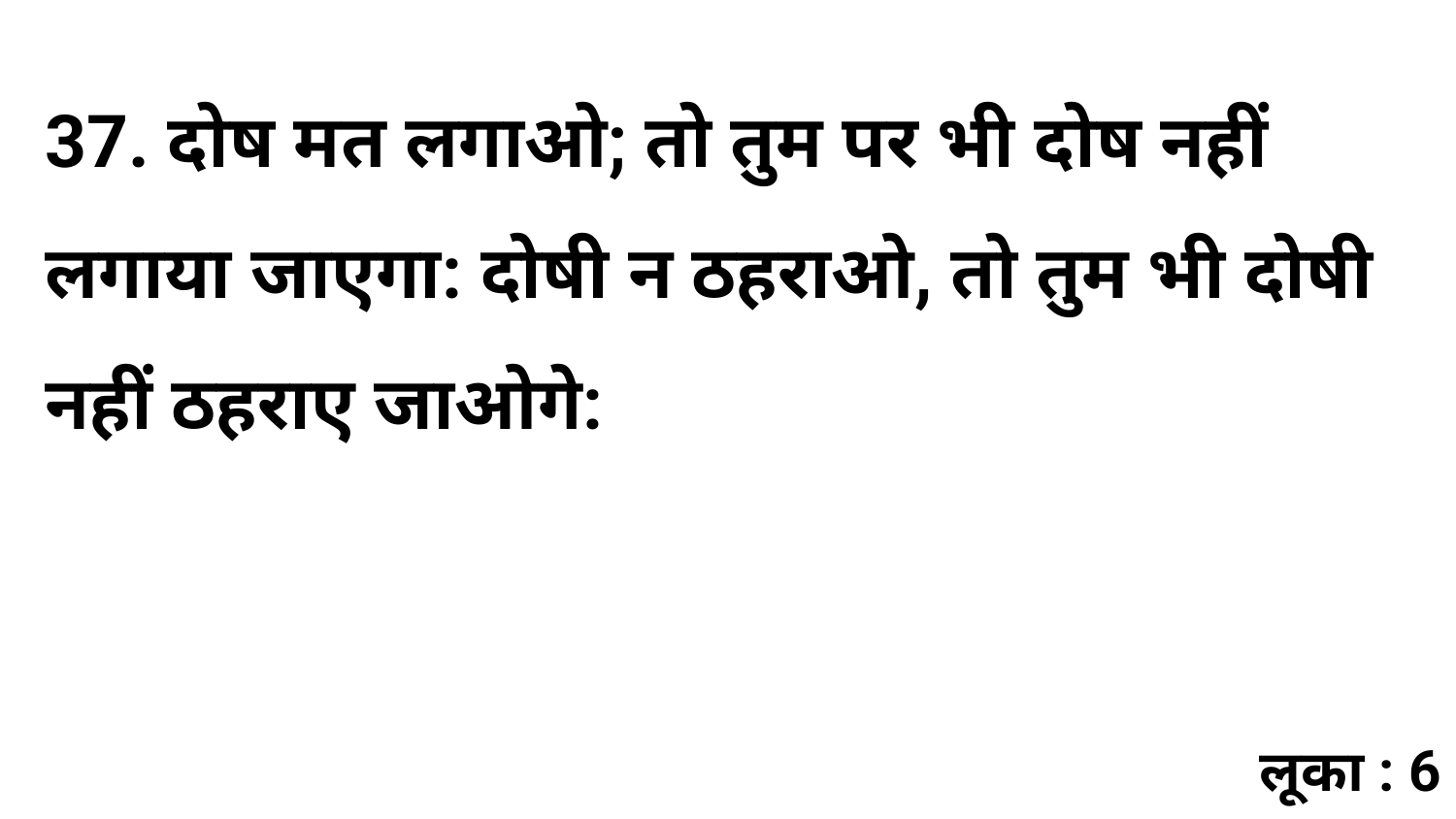

37. दोष मत लगाओ; तो तुम पर भी दोष नहीं लगाया जाएगा: दोषी न ठहराओ, तो तुम भी दोषी नहीं ठहराए जाओगे:
लूका : 6